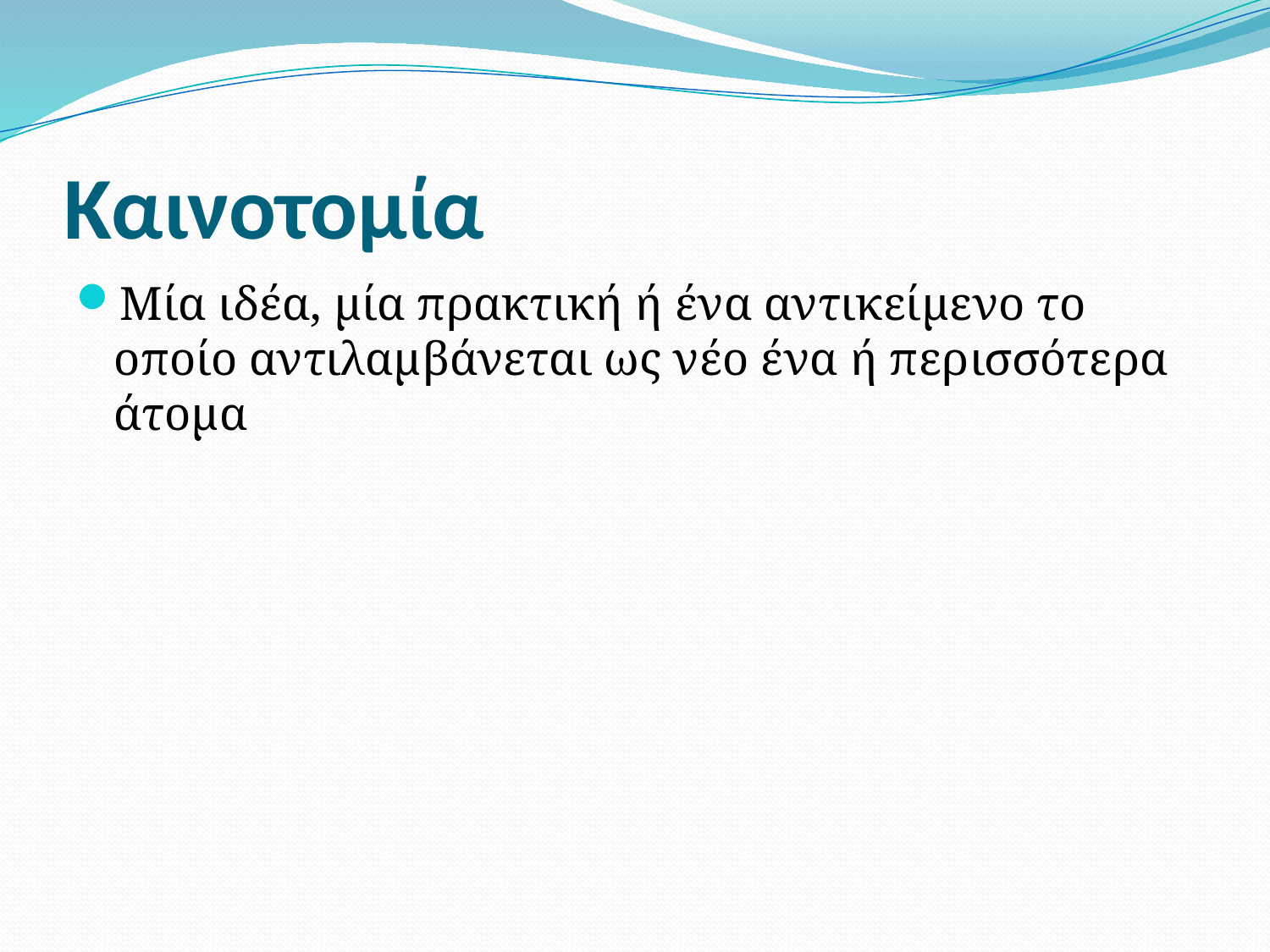

# Καινοτομία
Μία ιδέα, μία πρακτική ή ένα αντικείμενο το οποίο αντιλαμβάνεται ως νέο ένα ή περισσότερα άτομα